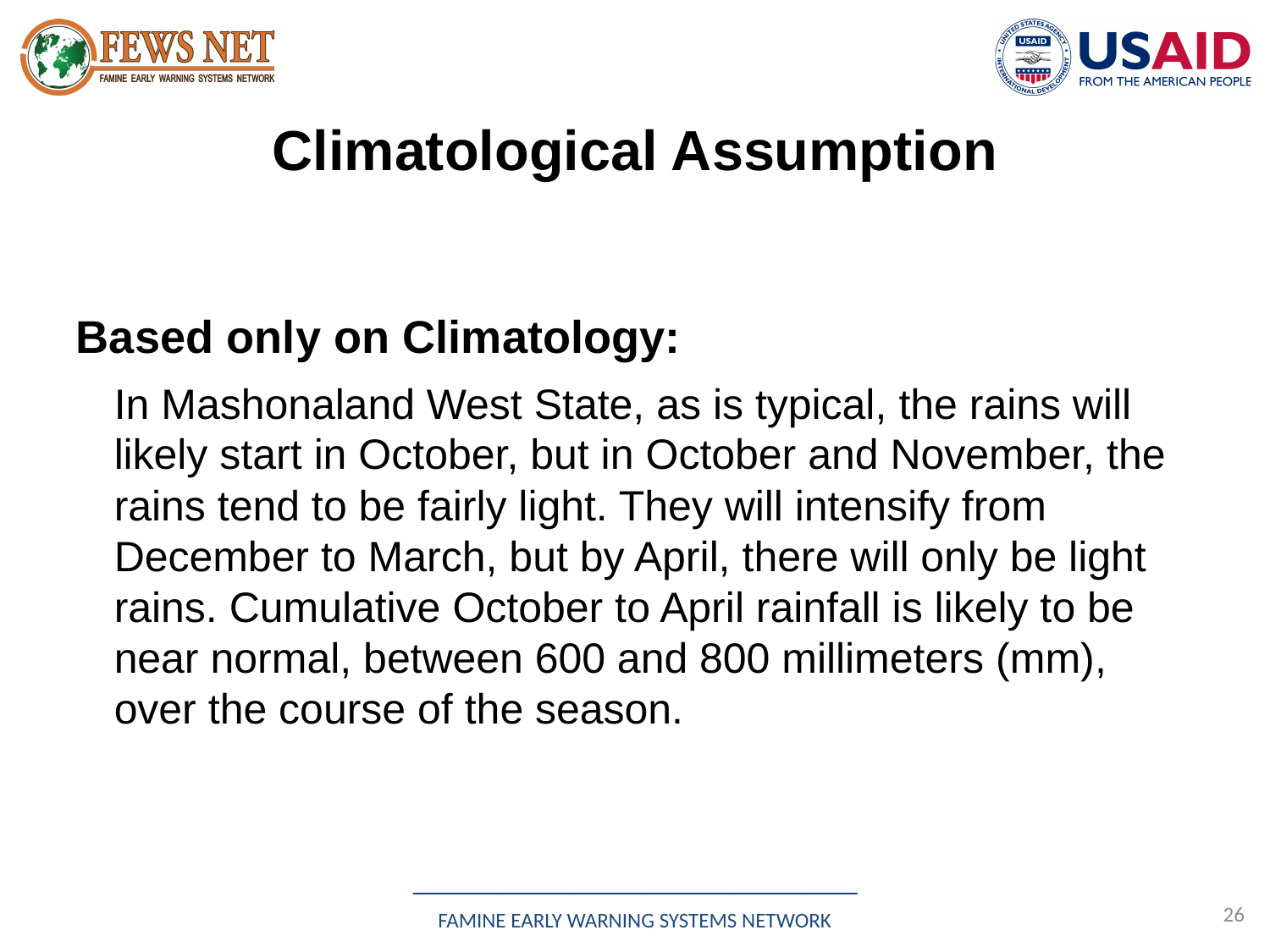

# Climatological Assumption
Based only on Climatology:
In Mashonaland West State, as is typical, the rains will likely start in October, but in October and November, the rains tend to be fairly light. They will intensify from December to March, but by April, there will only be light rains. Cumulative October to April rainfall is likely to be near normal, between 600 and 800 millimeters (mm), over the course of the season.